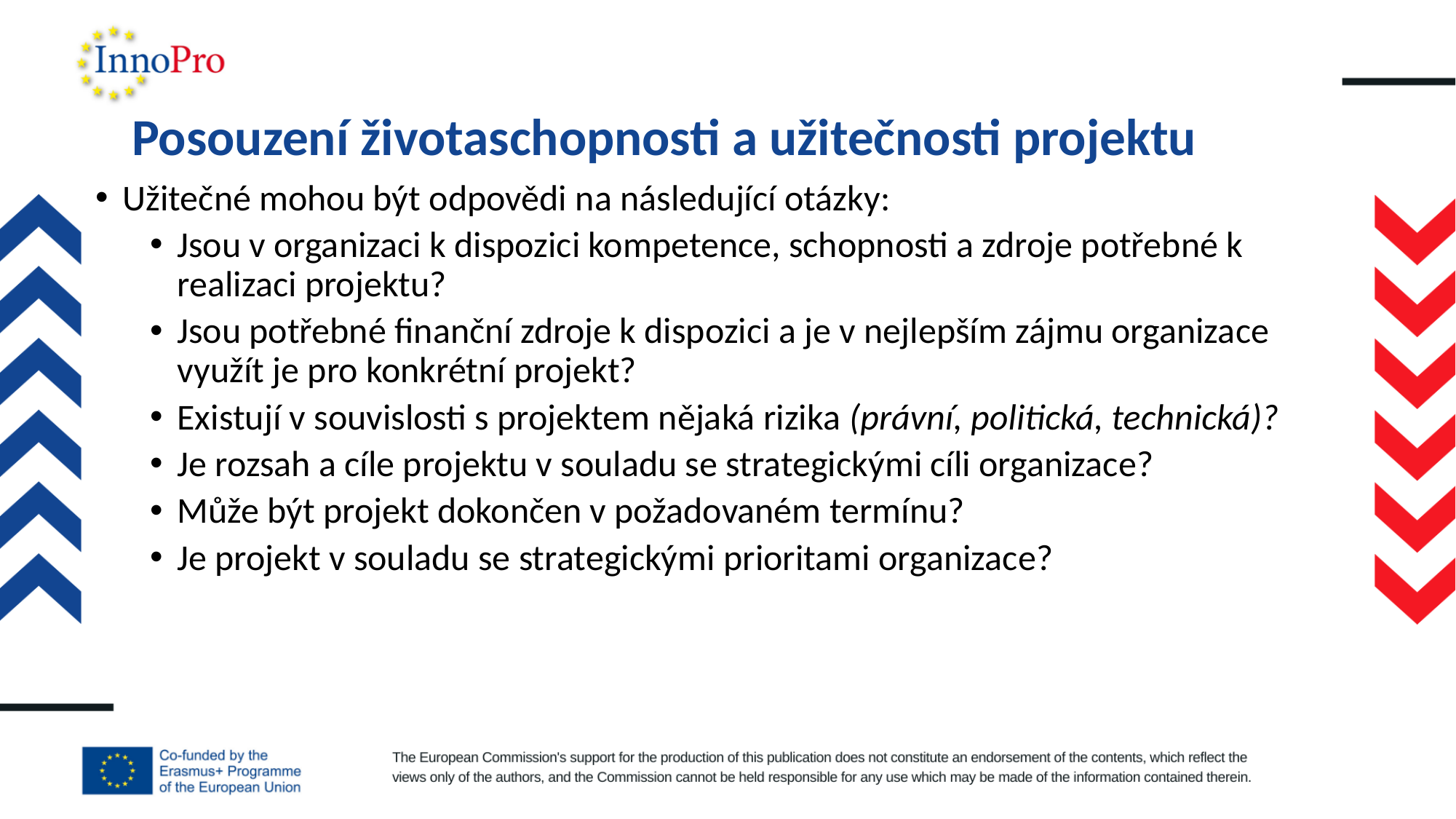

# Posouzení životaschopnosti a užitečnosti projektu
Užitečné mohou být odpovědi na následující otázky:
Jsou v organizaci k dispozici kompetence, schopnosti a zdroje potřebné k realizaci projektu?
Jsou potřebné finanční zdroje k dispozici a je v nejlepším zájmu organizace využít je pro konkrétní projekt?
Existují v souvislosti s projektem nějaká rizika (právní, politická, technická)?
Je rozsah a cíle projektu v souladu se strategickými cíli organizace?
Může být projekt dokončen v požadovaném termínu?
Je projekt v souladu se strategickými prioritami organizace?